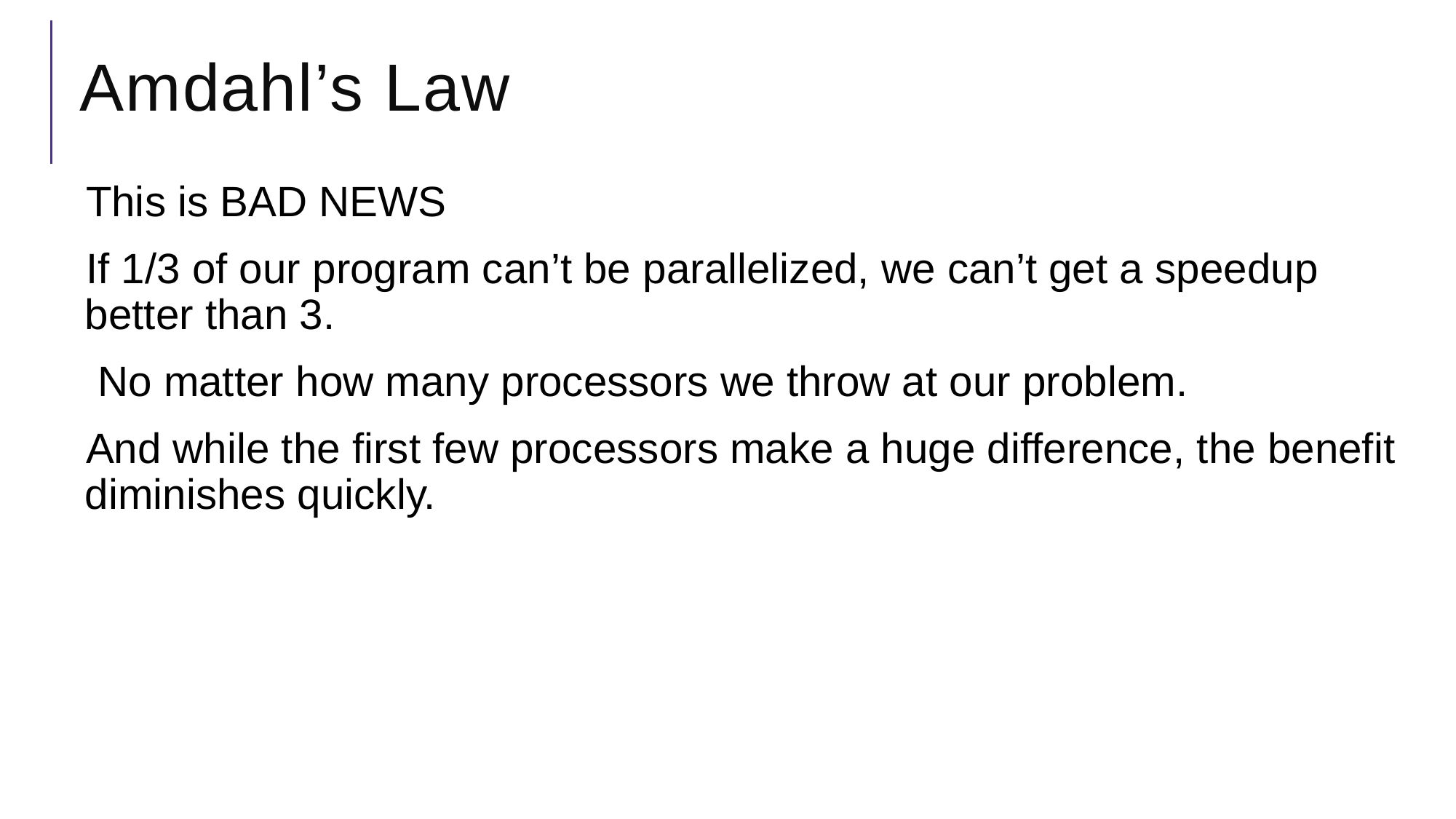

# Amdahl’s Law
This is BAD NEWS
If 1/3 of our program can’t be parallelized, we can’t get a speedup better than 3.
 No matter how many processors we throw at our problem.
And while the first few processors make a huge difference, the benefit diminishes quickly.